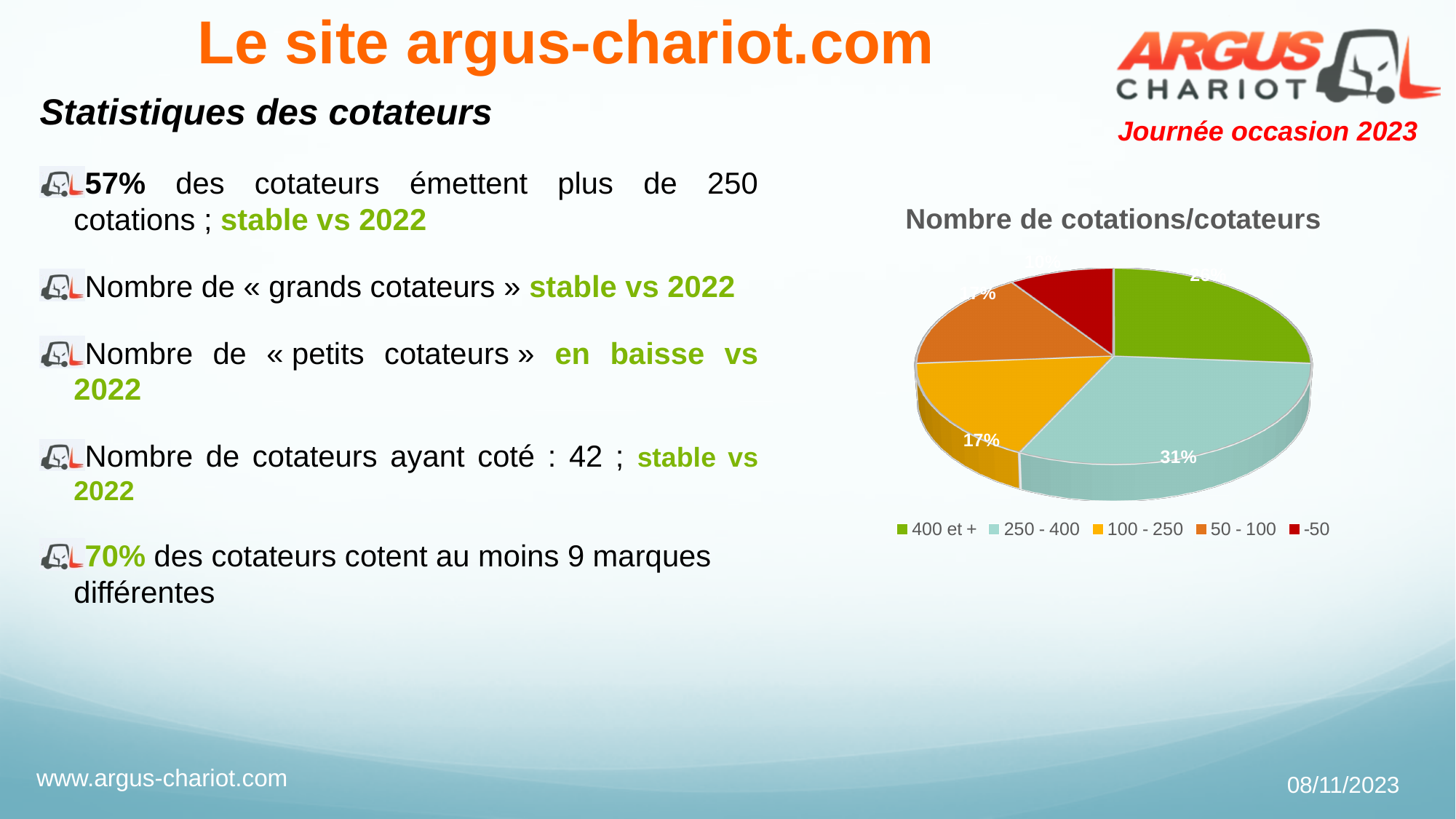

# Le site argus-chariot.com
Statistiques des cotateurs
57% des cotateurs émettent plus de 250 cotations ; stable vs 2022
Nombre de « grands cotateurs » stable vs 2022
Nombre de « petits cotateurs » en baisse vs 2022
Nombre de cotateurs ayant coté : 42 ; stable vs 2022
70% des cotateurs cotent au moins 9 marques différentes

[unsupported chart]